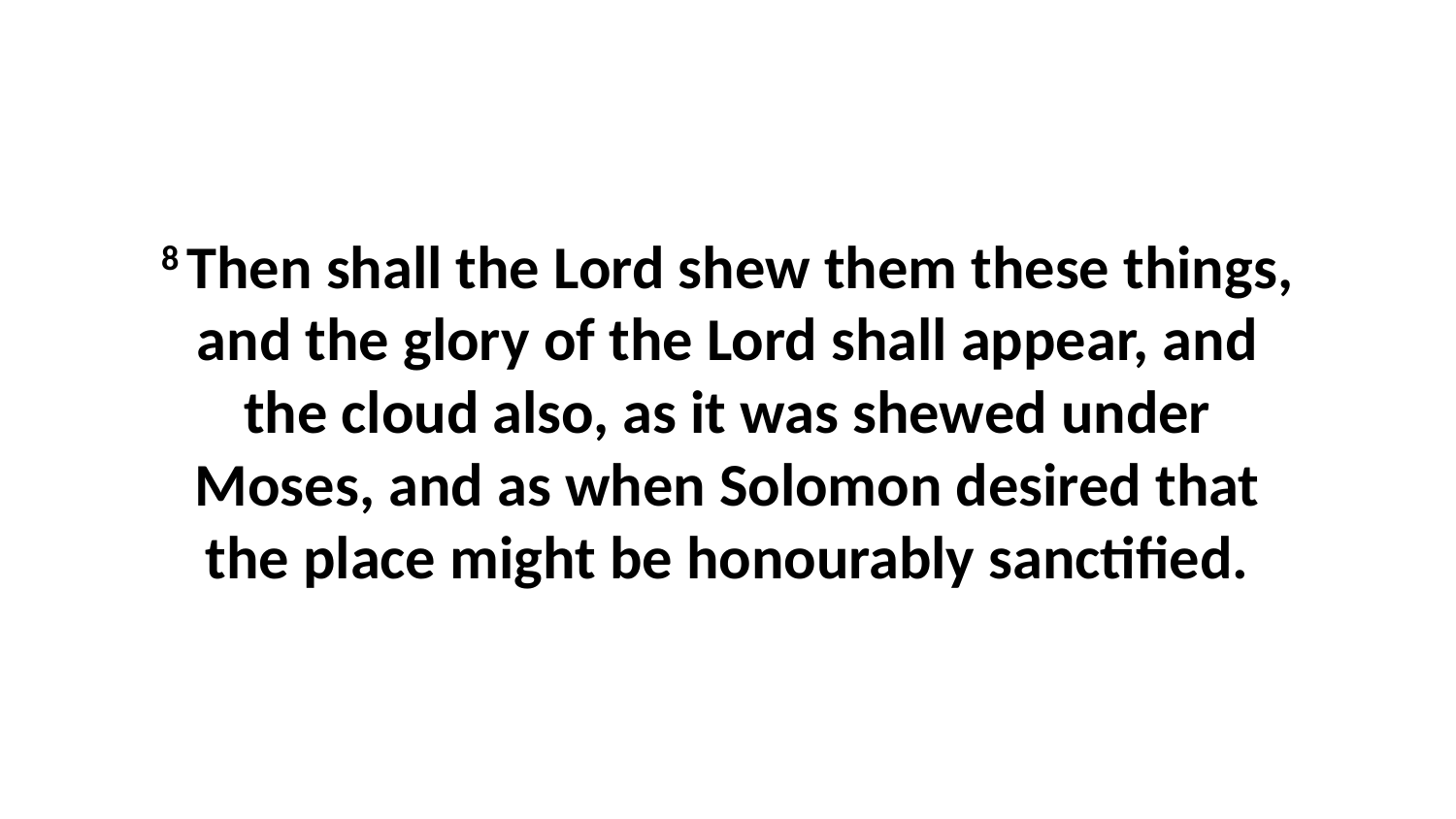

8 Then shall the Lord shew them these things, and the glory of the Lord shall appear, and the cloud also, as it was shewed under Moses, and as when Solomon desired that the place might be honourably sanctified.